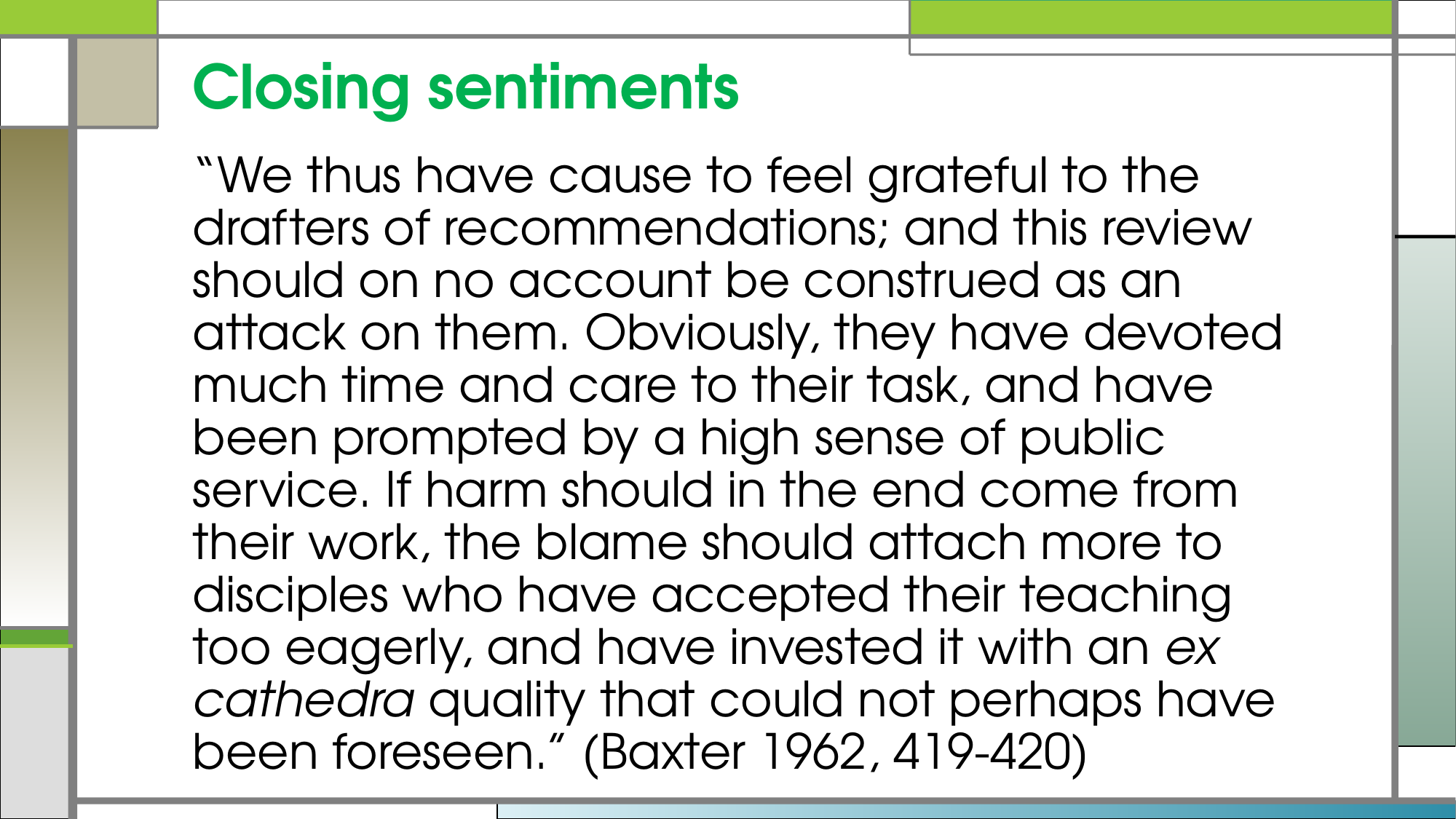

# Closing sentiments
“We thus have cause to feel grateful to the drafters of recommendations; and this review should on no account be construed as an attack on them. Obviously, they have devoted much time and care to their task, and have been prompted by a high sense of public service. If harm should in the end come from their work, the blame should attach more to disciples who have accepted their teaching too eagerly, and have invested it with an ex cathedra quality that could not perhaps have been foreseen.” (Baxter 1962, 419-420)